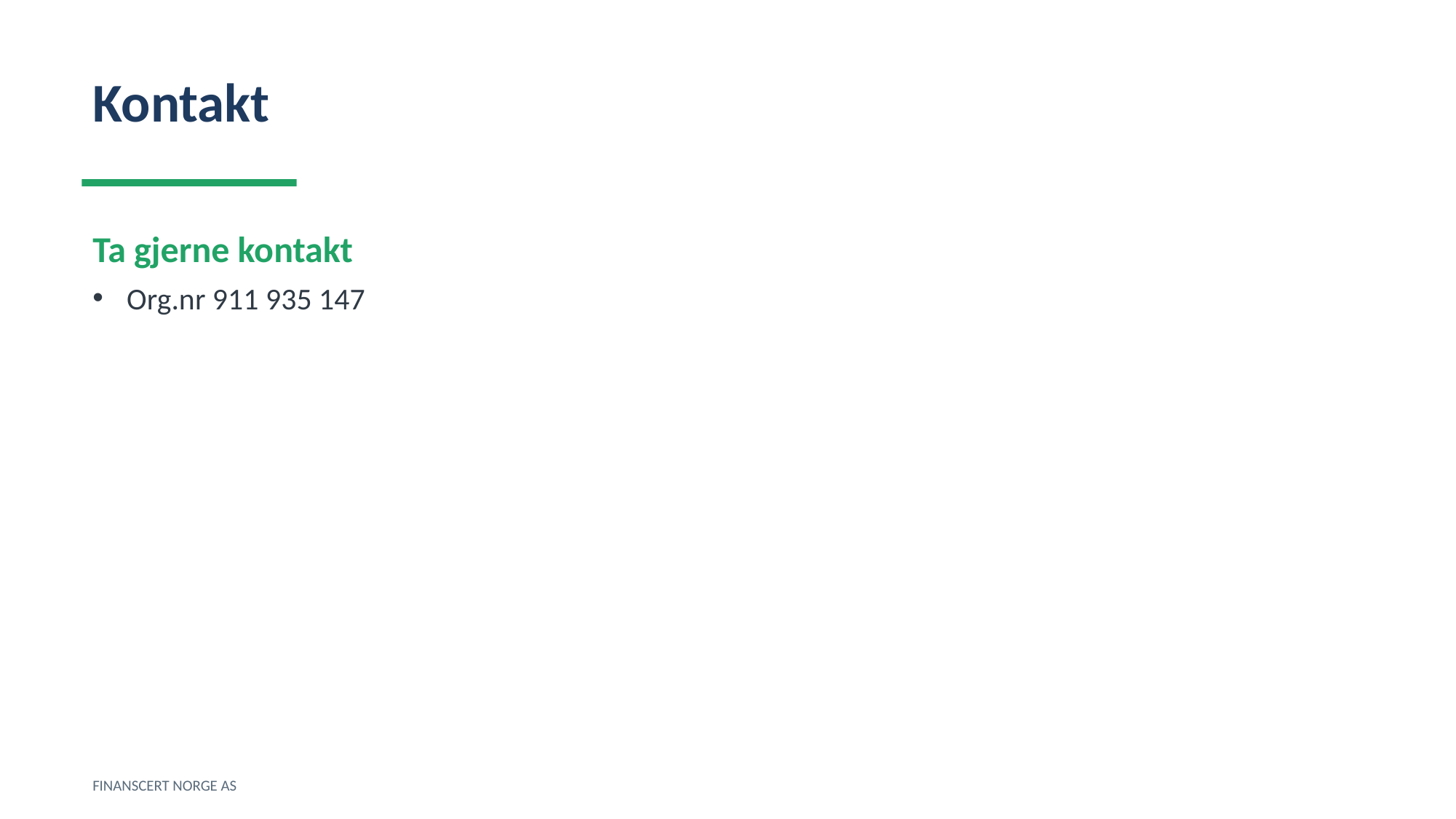

Kontakt

Ta gjerne kontakt
Org.nr 911 935 147
FINANSCERT NORGE AS